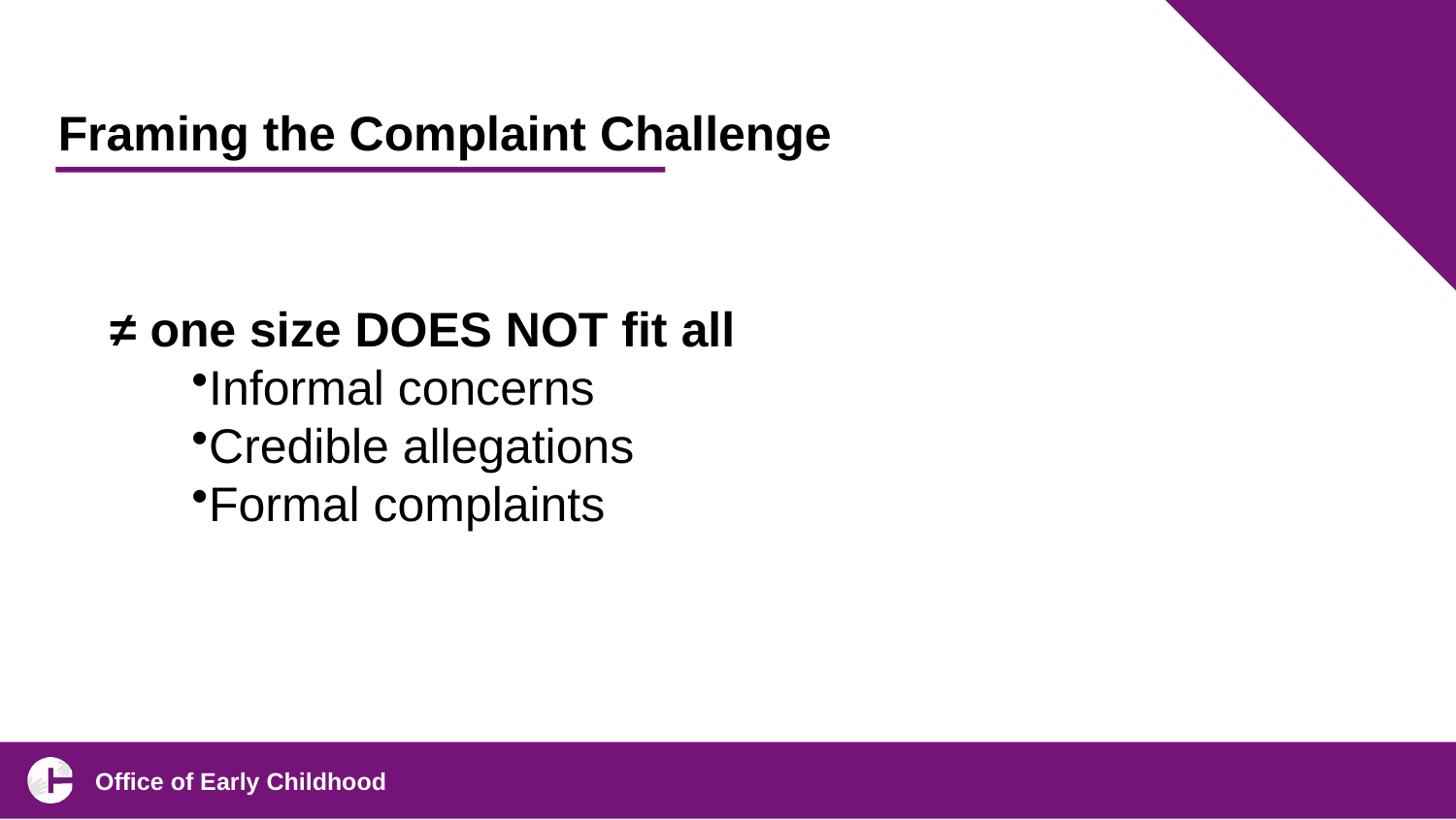

# Framing the Complaint Challenge
≠ one size DOES NOT fit all
Informal concerns
Credible allegations
Formal complaints